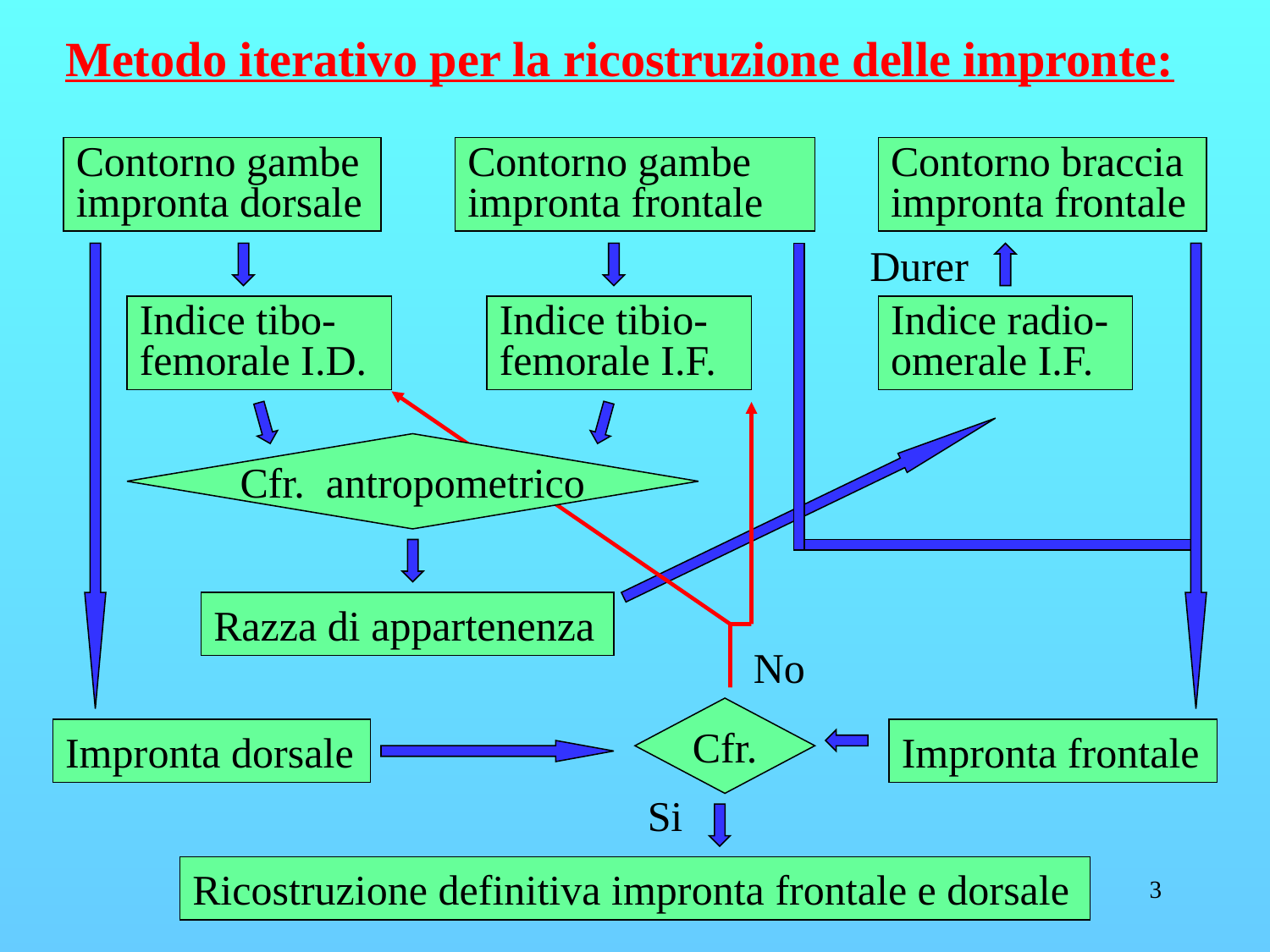

Metodo iterativo per la ricostruzione delle impronte:
Contorno gambe impronta dorsale
Contorno gambe impronta frontale
Contorno braccia impronta frontale
Durer

Indice tibo-femorale I.D.
Indice tibio- femorale I.F.
Indice radio- omerale I.F.

Cfr.  antropometrico

Razza di appartenenza

No
Cfr.
Impronta dorsale
Impronta frontale

Si

Ricostruzione definitiva impronta frontale e dorsale

3